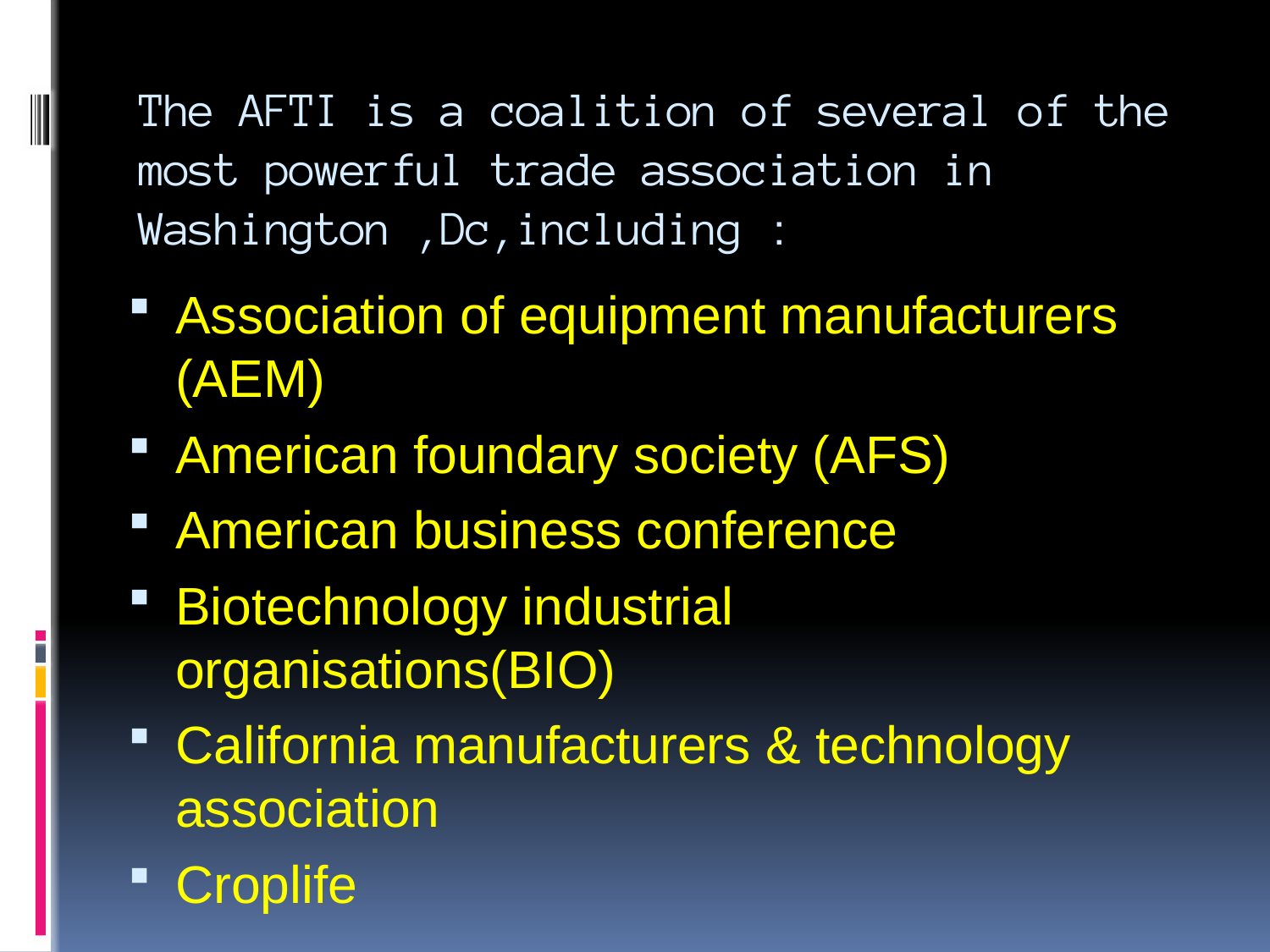

# The AFTI is a coalition of several of the most powerful trade association in Washington ,Dc,including :
Association of equipment manufacturers (AEM)
American foundary society (AFS)
American business conference
Biotechnology industrial organisations(BIO)
California manufacturers & technology association
Croplife